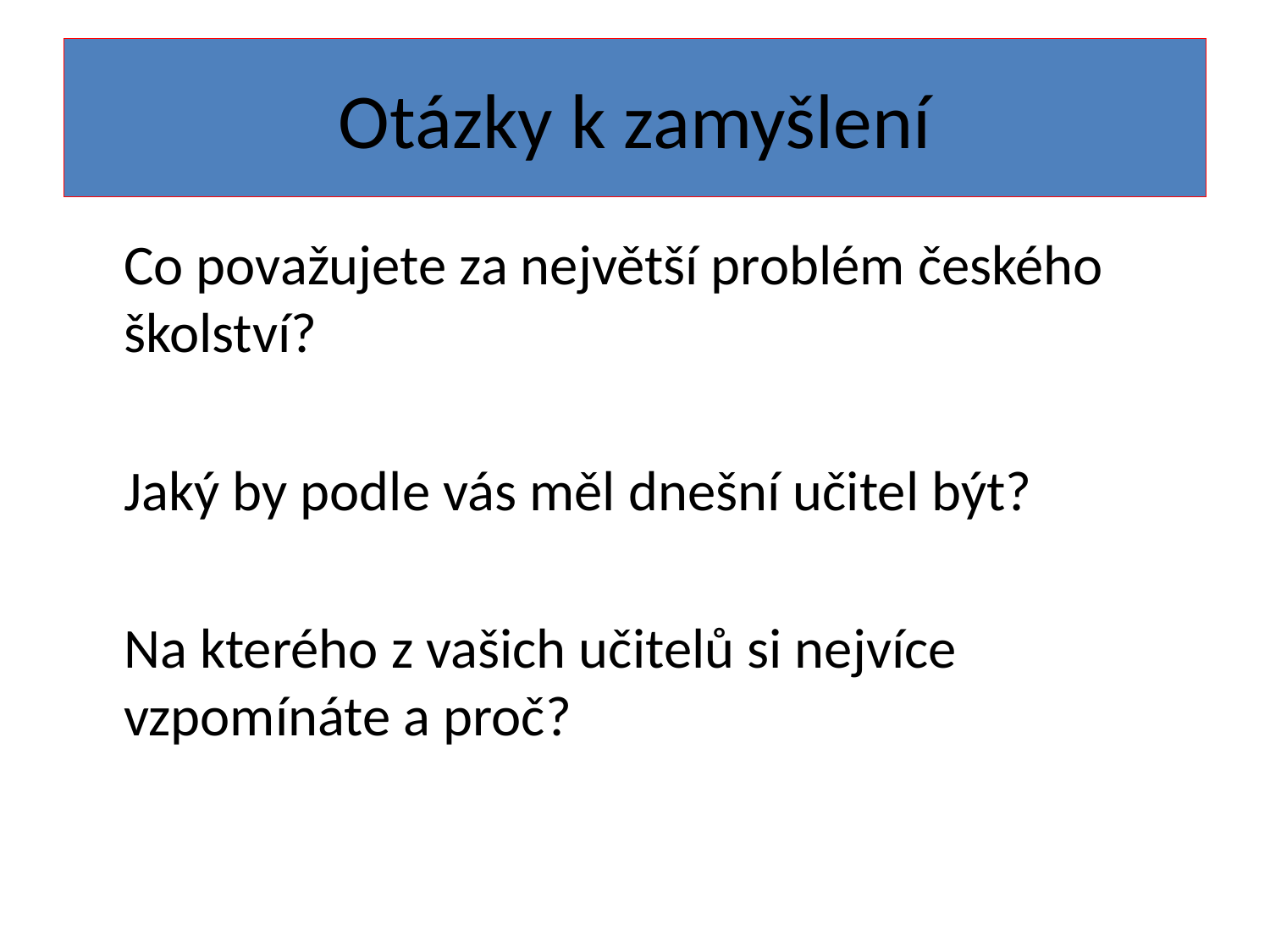

# Otázky k zamyšlení
	Co považujete za největší problém českého školství?

	Jaký by podle vás měl dnešní učitel být?

	Na kterého z vašich učitelů si nejvíce vzpomínáte a proč?